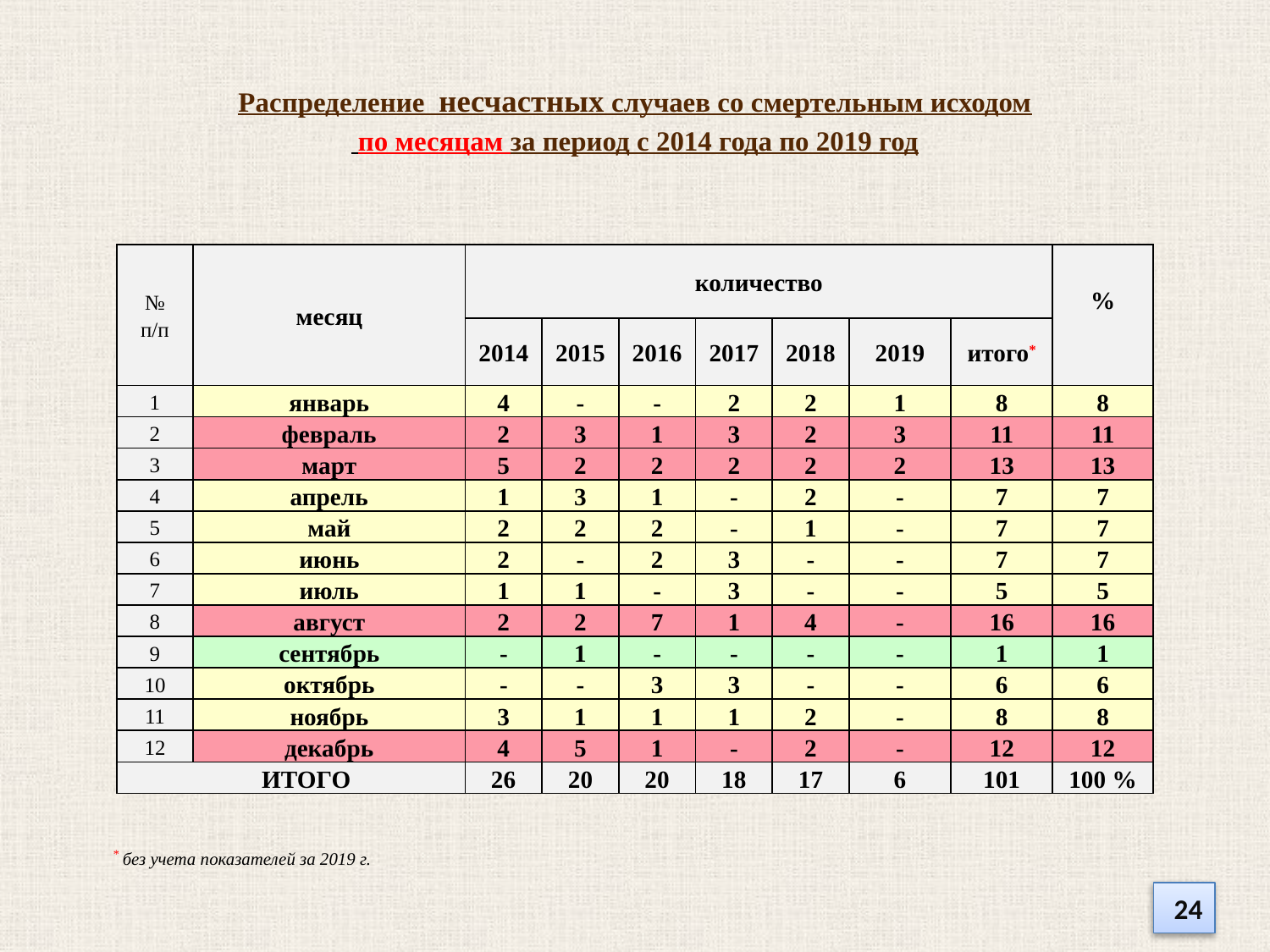

# Распределение  несчастных случаев со смертельным исходом по месяцам за период с 2014 года по 2019 год
| № п/п | месяц | количество |  |  |  |  |  |  | % |
| --- | --- | --- | --- | --- | --- | --- | --- | --- | --- |
|  |  | 2014 | 2015 | 2016 | 2017 | 2018 | 2019 | итого\* |  |
| 1 | январь | 4 | - | - | 2 | 2 | 1 | 8 | 8 |
| 2 | февраль | 2 | 3 | 1 | 3 | 2 | 3 | 11 | 11 |
| 3 | март | 5 | 2 | 2 | 2 | 2 | 2 | 13 | 13 |
| 4 | апрель | 1 | 3 | 1 | - | 2 | - | 7 | 7 |
| 5 | май | 2 | 2 | 2 | - | 1 | - | 7 | 7 |
| 6 | июнь | 2 | - | 2 | 3 | - | - | 7 | 7 |
| 7 | июль | 1 | 1 | - | 3 | - | - | 5 | 5 |
| 8 | август | 2 | 2 | 7 | 1 | 4 | - | 16 | 16 |
| 9 | сентябрь | - | 1 | - | - | - | - | 1 | 1 |
| 10 | октябрь | - | - | 3 | 3 | - | - | 6 | 6 |
| 11 | ноябрь | 3 | 1 | 1 | 1 | 2 | - | 8 | 8 |
| 12 | декабрь | 4 | 5 | 1 | - | 2 | - | 12 | 12 |
| ИТОГО |  | 26 | 20 | 20 | 18 | 17 | 6 | 101 | 100 % |
 * без учета показателей за 2019 г.
24